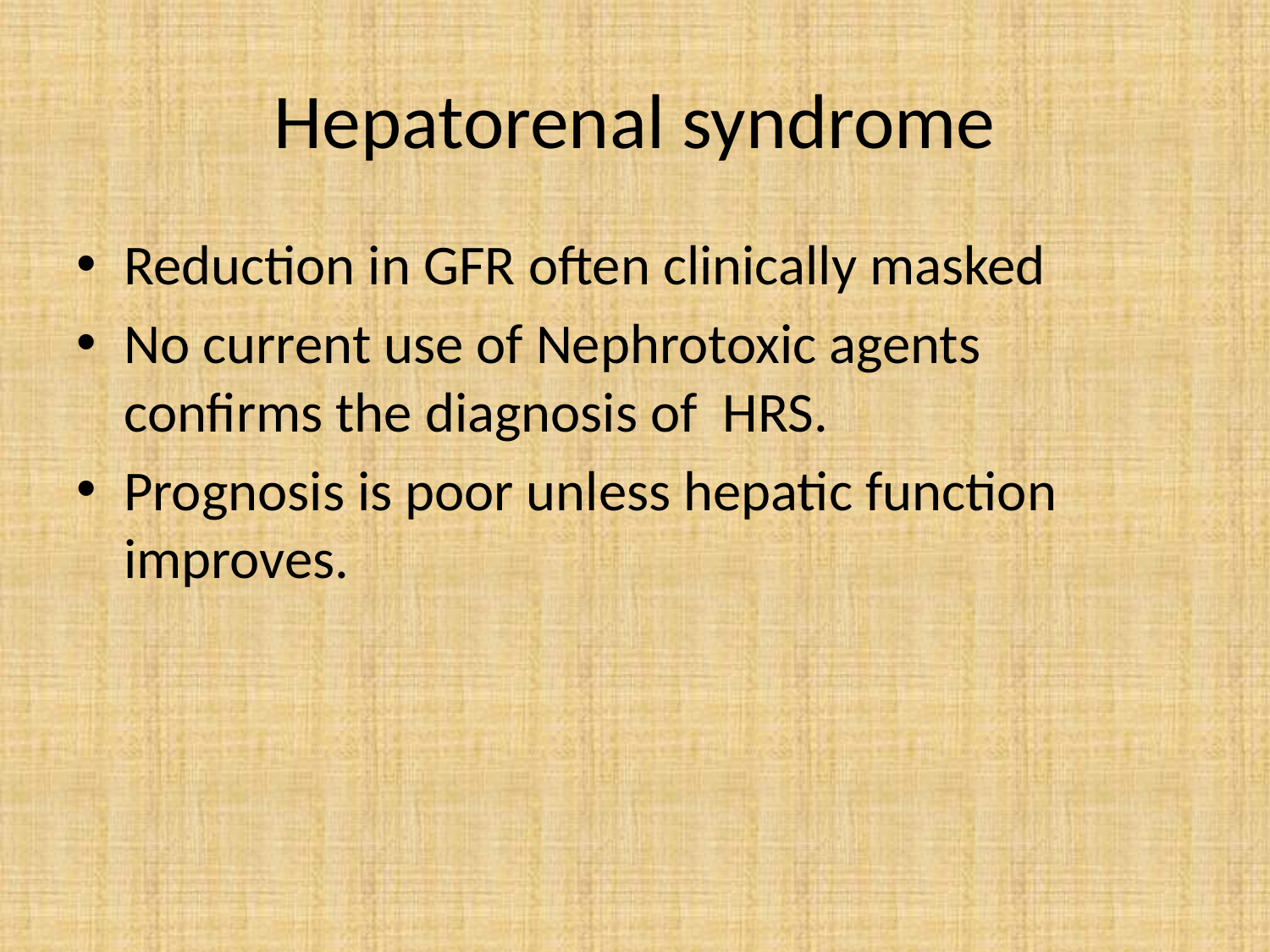

# Hepatorenal syndrome
Reduction in GFR often clinically masked
No current use of Nephrotoxic agents   confirms the diagnosis of  HRS.
Prognosis is poor unless hepatic function improves.